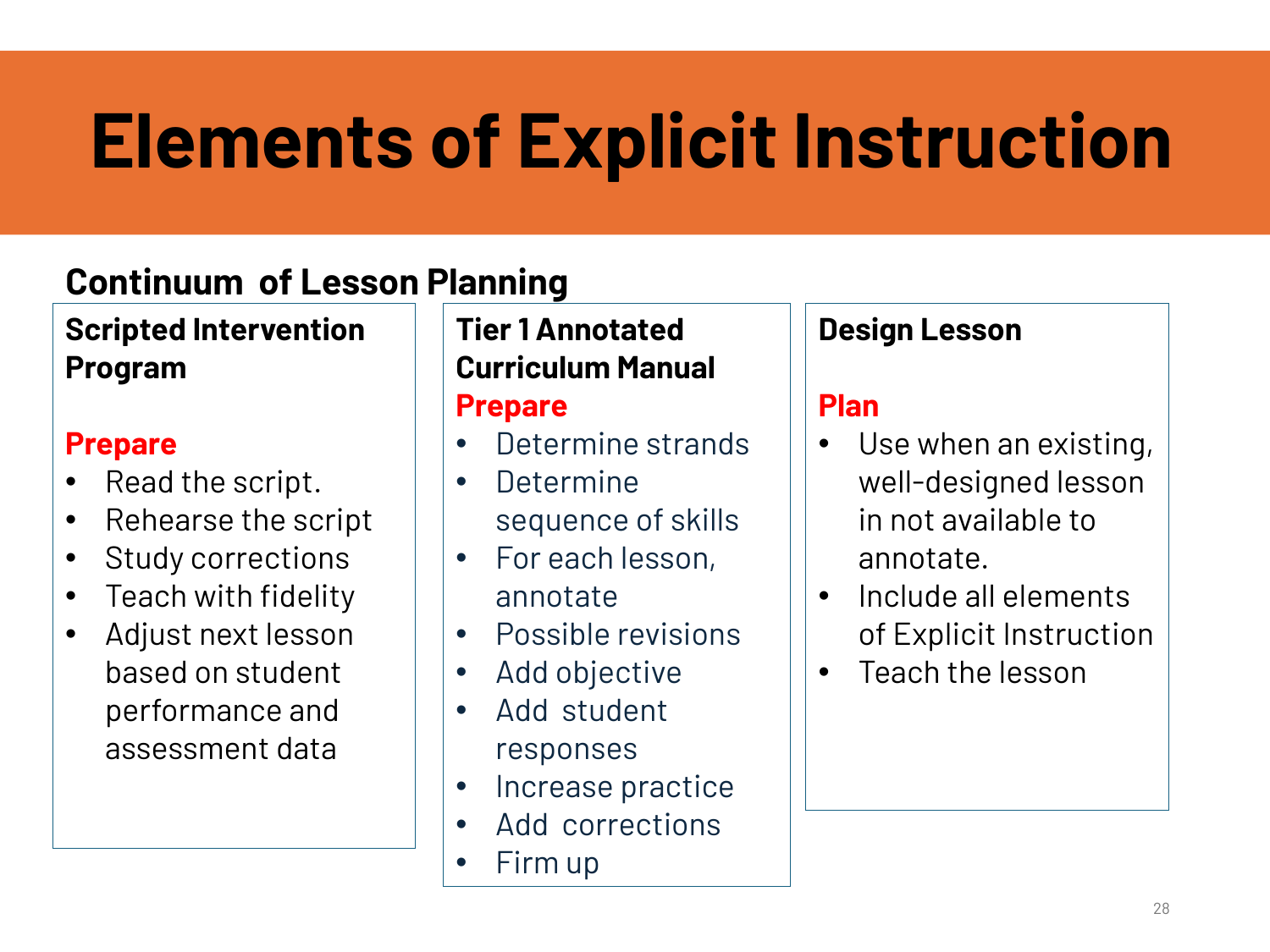

# Elements of Explicit Instruction
Continuum  of Lesson Planning
Scripted Intervention Program

Prepare
Read the script.
Rehearse the script
Study corrections
Teach with fidelity
Adjust next lesson based on student performance and assessment data

Tier 1 Annotated
Curriculum Manual
Prepare
Determine strands
Determine sequence of skills
For each lesson, annotate
Possible revisions
Add objective
Add  student responses
Increase practice
Add  corrections
Firm up
Design Lesson

Plan
Use when an existing, well-designed lesson in not available to annotate.
Include all elements of Explicit Instruction
Teach the lesson

28